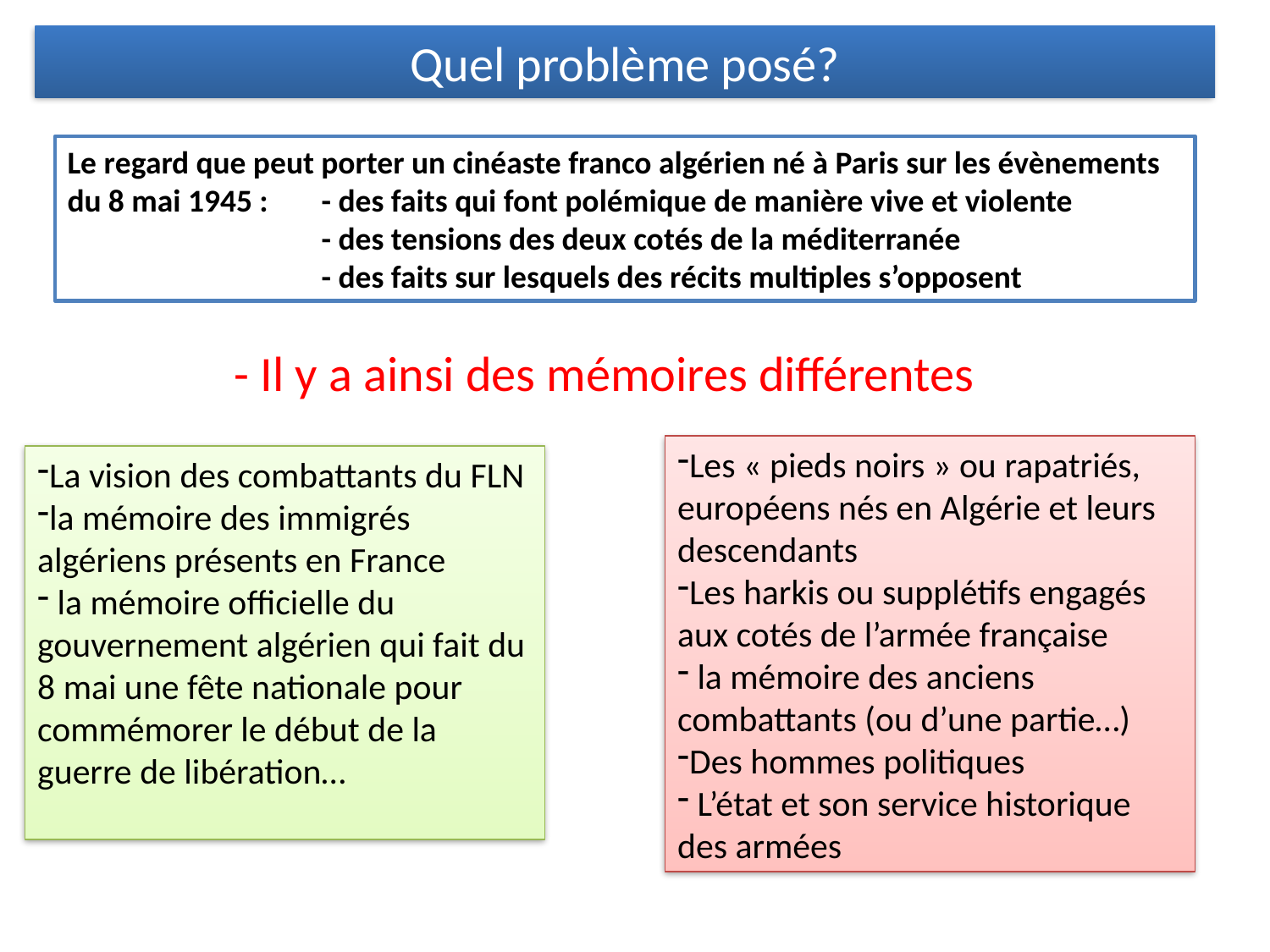

Quel problème posé?
Le regard que peut porter un cinéaste franco algérien né à Paris sur les évènements du 8 mai 1945 : 	- des faits qui font polémique de manière vive et violente
		- des tensions des deux cotés de la méditerranée
		- des faits sur lesquels des récits multiples s’opposent
- Il y a ainsi des mémoires différentes
Les « pieds noirs » ou rapatriés, européens nés en Algérie et leurs descendants
Les harkis ou supplétifs engagés aux cotés de l’armée française
 la mémoire des anciens combattants (ou d’une partie…)
Des hommes politiques
 L’état et son service historique des armées
La vision des combattants du FLN
la mémoire des immigrés algériens présents en France
 la mémoire officielle du gouvernement algérien qui fait du 8 mai une fête nationale pour commémorer le début de la guerre de libération…